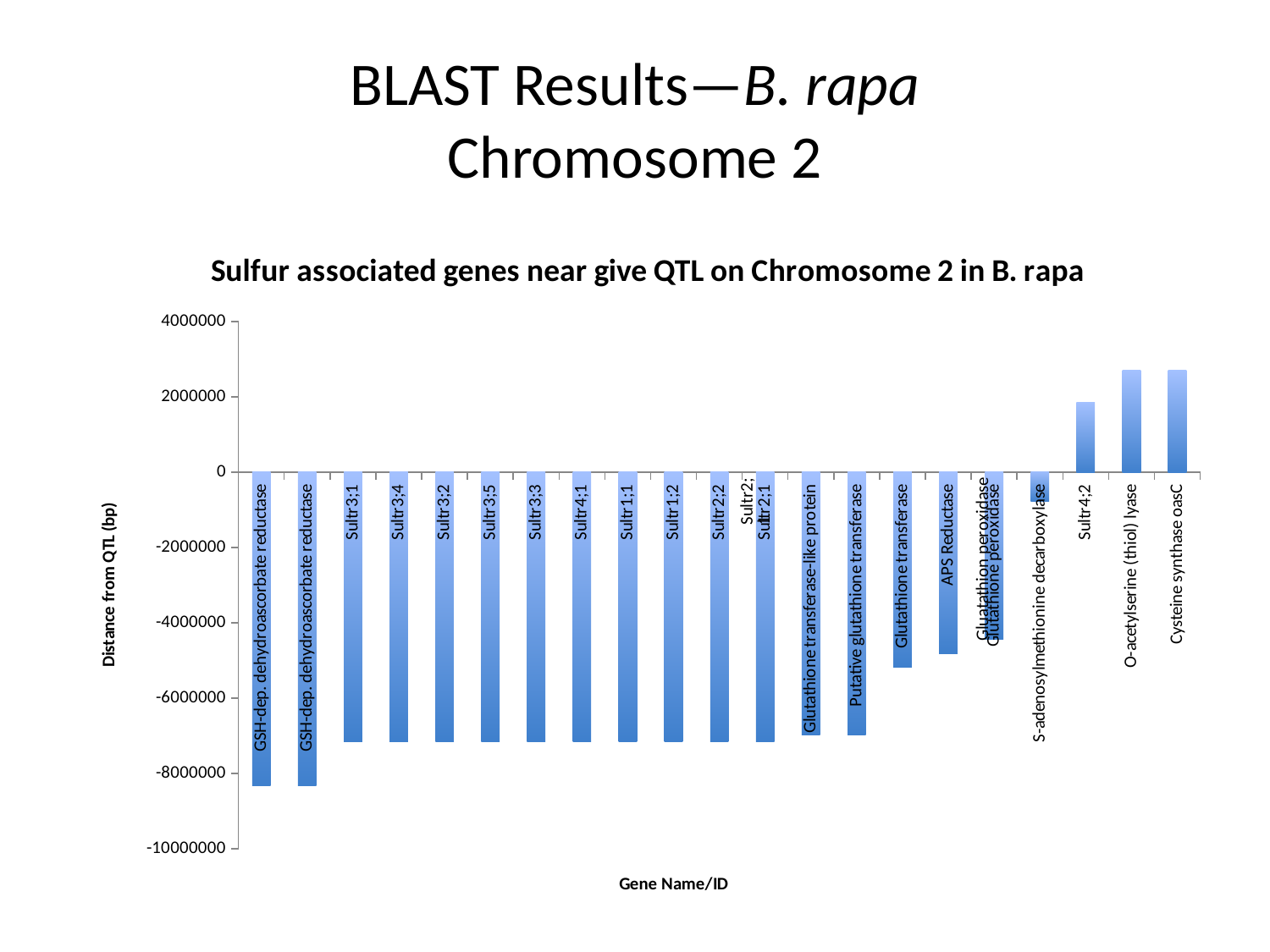

# BLAST Results—B. rapa Chromosome 2

### Chart: Sulfur associated genes near give QTL on Chromosome 2 in B. rapa

| Category | Gene ID APS Reductase AT3G24170 AT4G13940 AT3G13110 AT3G02470 AT3G17390 AT4G01850 AT5G13550 Sultr3;4 Sultr4;2 Sultr1;3 Sultr2;2 AT5G10180 Sultr1;1 Sultr1;2 Sultr3;1 Sultr3;2 Sultr3;5 Sultr3;3 Sulfite Reductase AT3G09270 AT3G43800    AT3G03630 |
|---|---|
| GSH-dep. dehydroascorbate reductase | -8326022.0 |
| GSH-dep. dehydroascorbate reductase | -8326022.0 |
| Sultr3;1 | -7161995.0 |
| Sultr3;4 | -7161995.0 |
| Sultr3;2 | -7161995.0 |
| Sultr3;5 | -7161995.0 |
| Sultr3;3 | -7161995.0 |
| Sultr4;1 | -7161968.0 |
| Sultr1;1 | -7161968.0 |
| Sultr1;2 | -7161968.0 |
| Sultr2;2 | -7161968.0 |
| Sultr2;1  | -7161608.0 |
| Glutathione transferase-like protein | -6987626.0 |
| Putative glutathione transferase | -6987602.0 |
| Glutathione transferase | -5182276.0 |
| APS Reductase | -4827446.0 |
| Glutathione peroxidase  | -4446578.0 |
| S-adenosylmethionine decarboxylase | -778202.0 |
| Sultr4;2 | 1857396.0 |
| O-acetylserine (thiol) lyase | 2714712.0 |
| Cysteine synthase oasC | 2715065.0 |